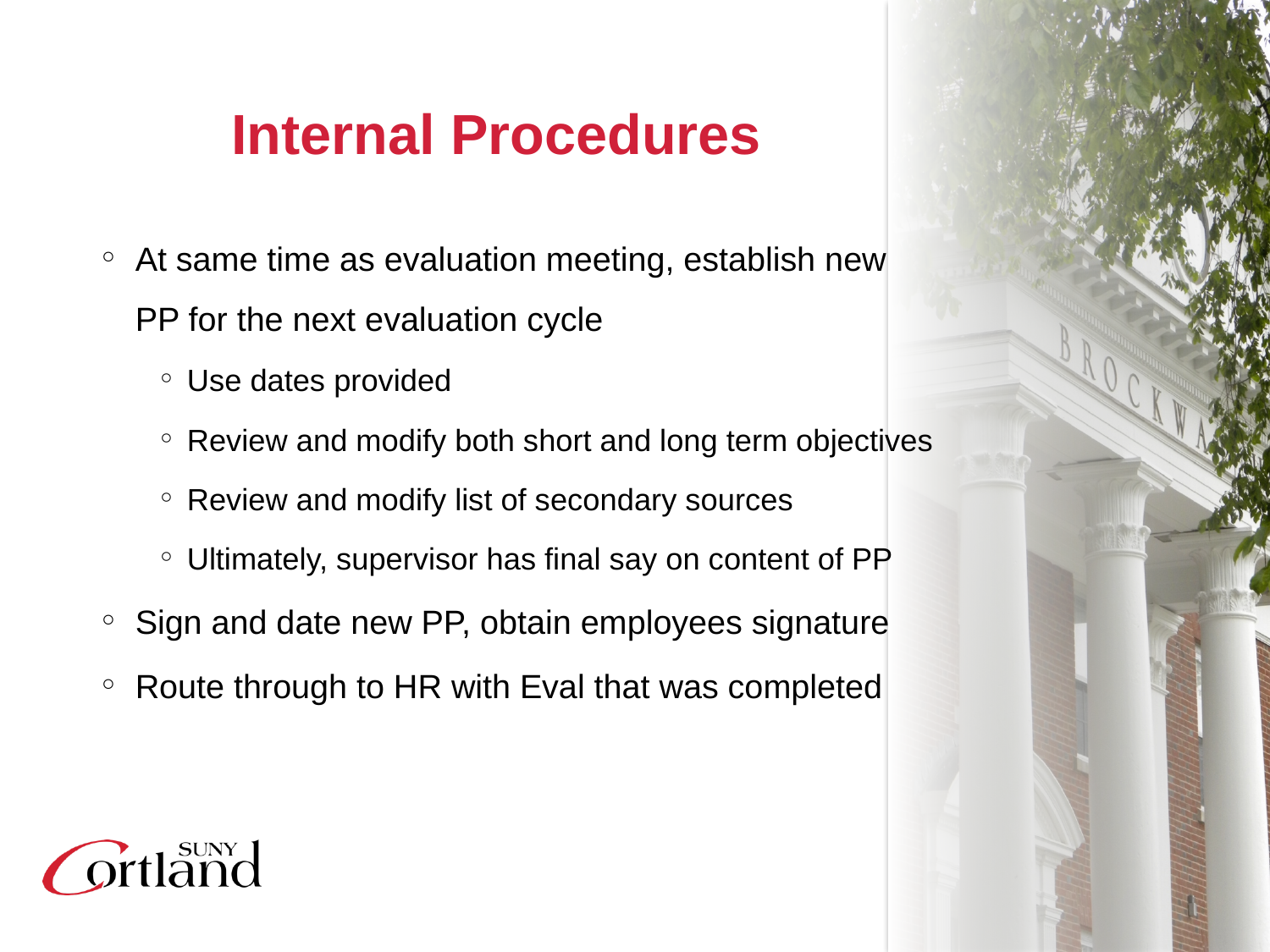

# Internal Procedures
At same time as evaluation meeting, establish new PP for the next evaluation cycle
Use dates provided
Review and modify both short and long term objectives
Review and modify list of secondary sources
Ultimately, supervisor has final say on content of PP
Sign and date new PP, obtain employees signature
Route through to HR with Eval that was completed